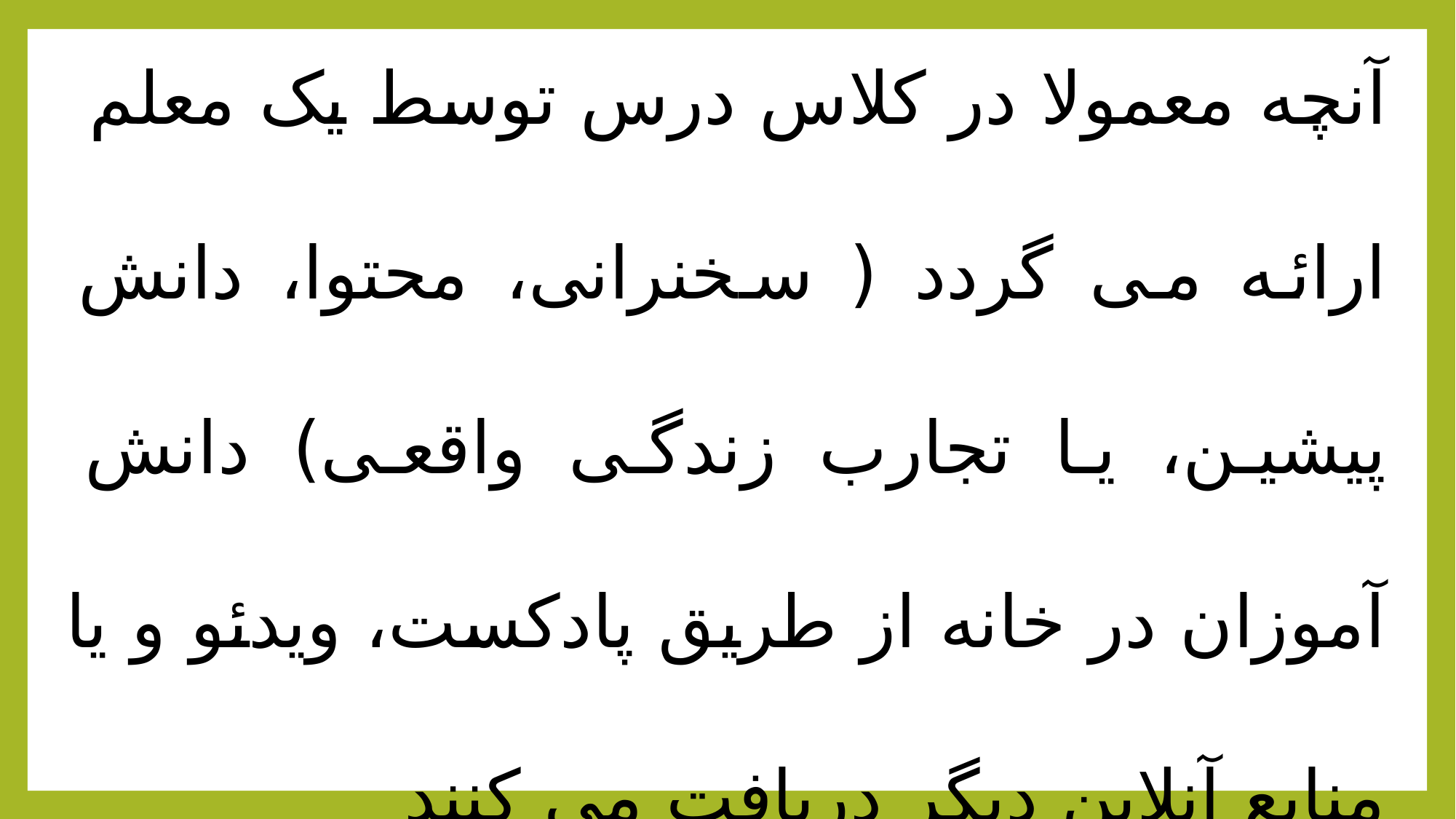

آنچه معمولا در کلاس درس توسط یک معلم  ارائه می گردد ( سخنرانی، محتوا، دانش پیشین، یا تجارب زندگی واقعی) دانش آموزان در خانه از طریق پادکست، ویدئو و یا منابع آنلاین دیگر دریافت می کنند